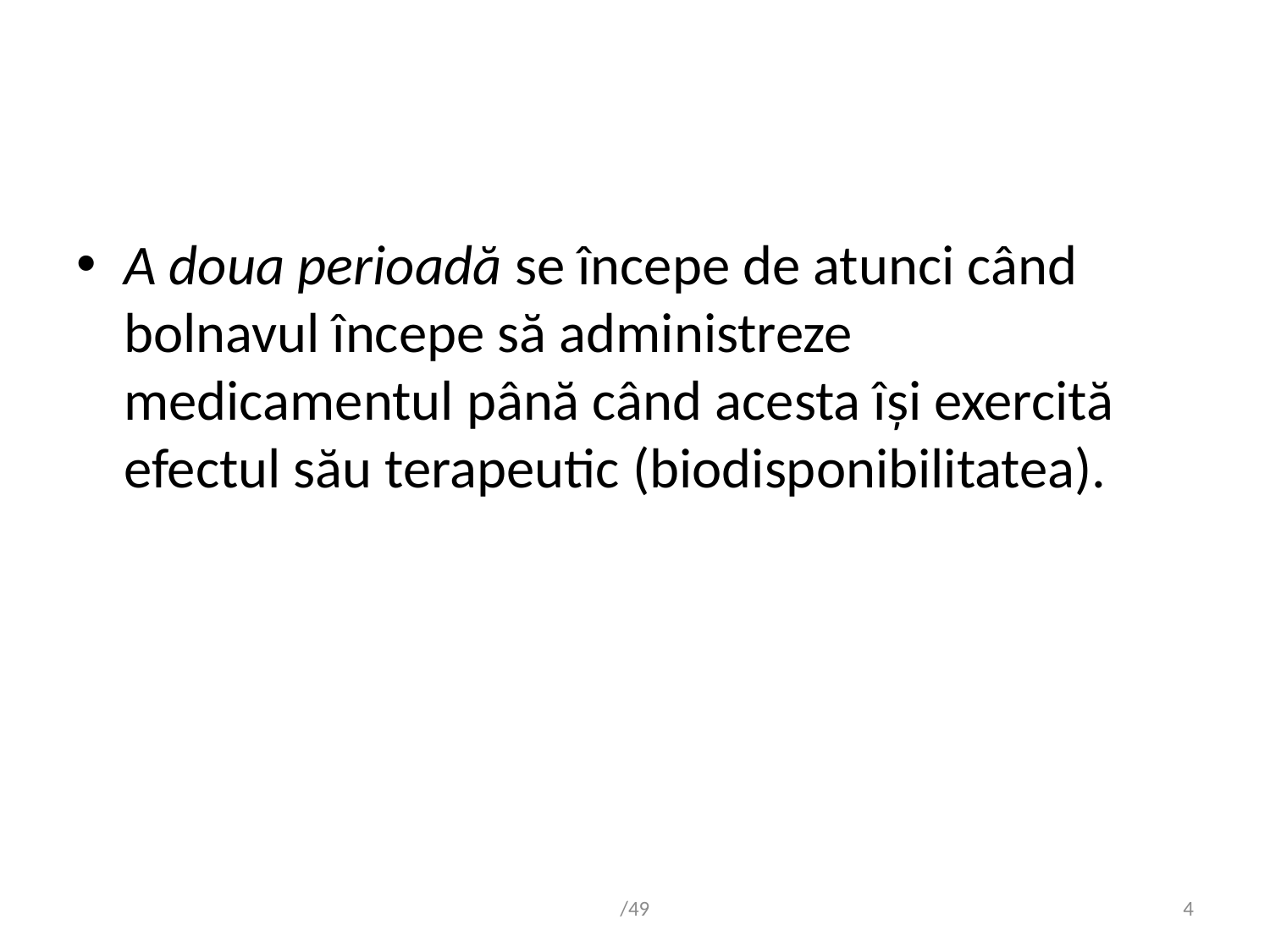

A doua perioadă se începe de atunci când bolnavul începe să administreze medicamentul până când acesta își exercită efectul său terapeutic (biodisponibilitatea).

/49
4